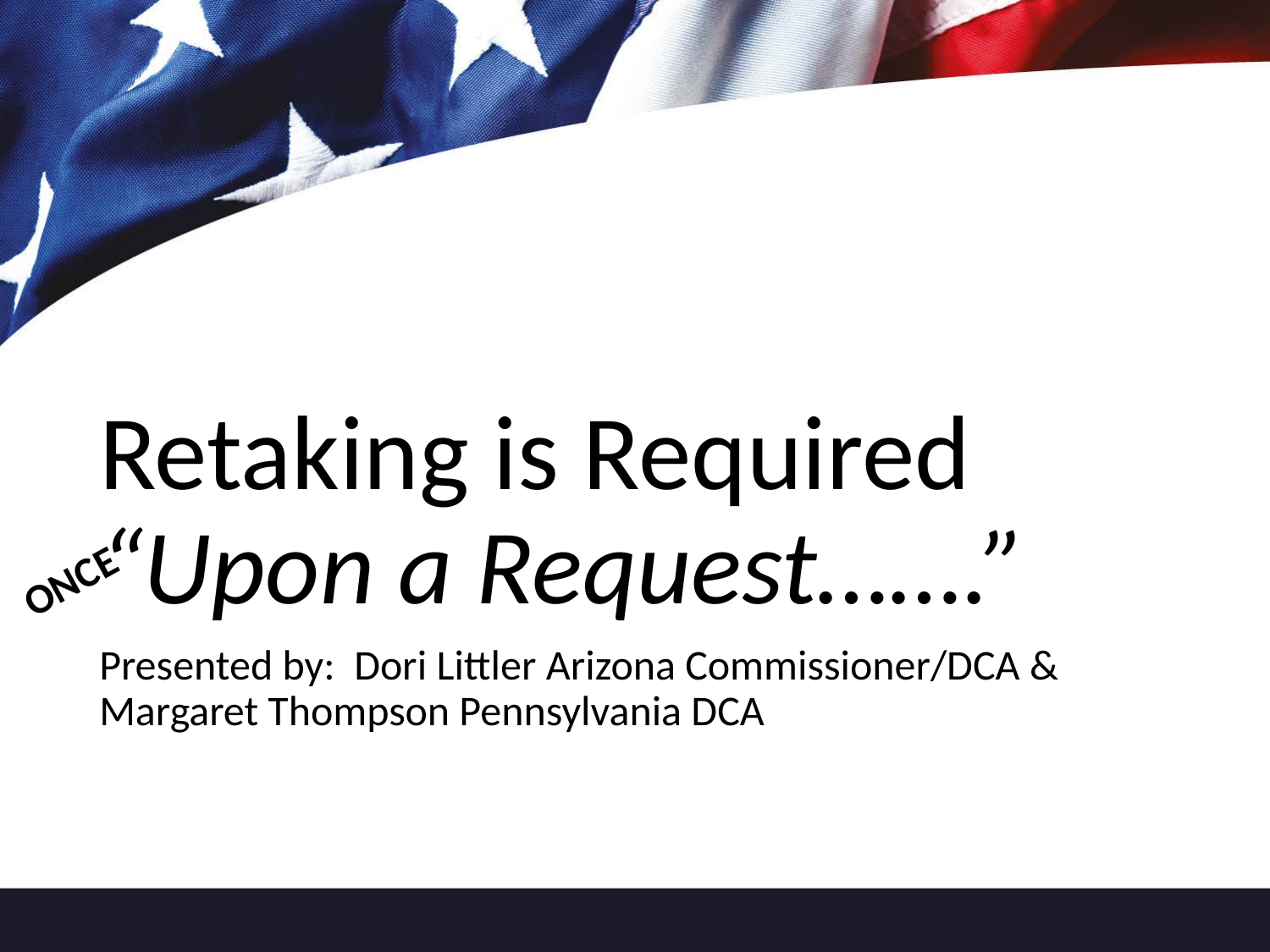

# Retaking is Required “Upon a Request…….”
ONCE
Presented by:  Dori Littler Arizona Commissioner/DCA & Margaret Thompson Pennsylvania DCA